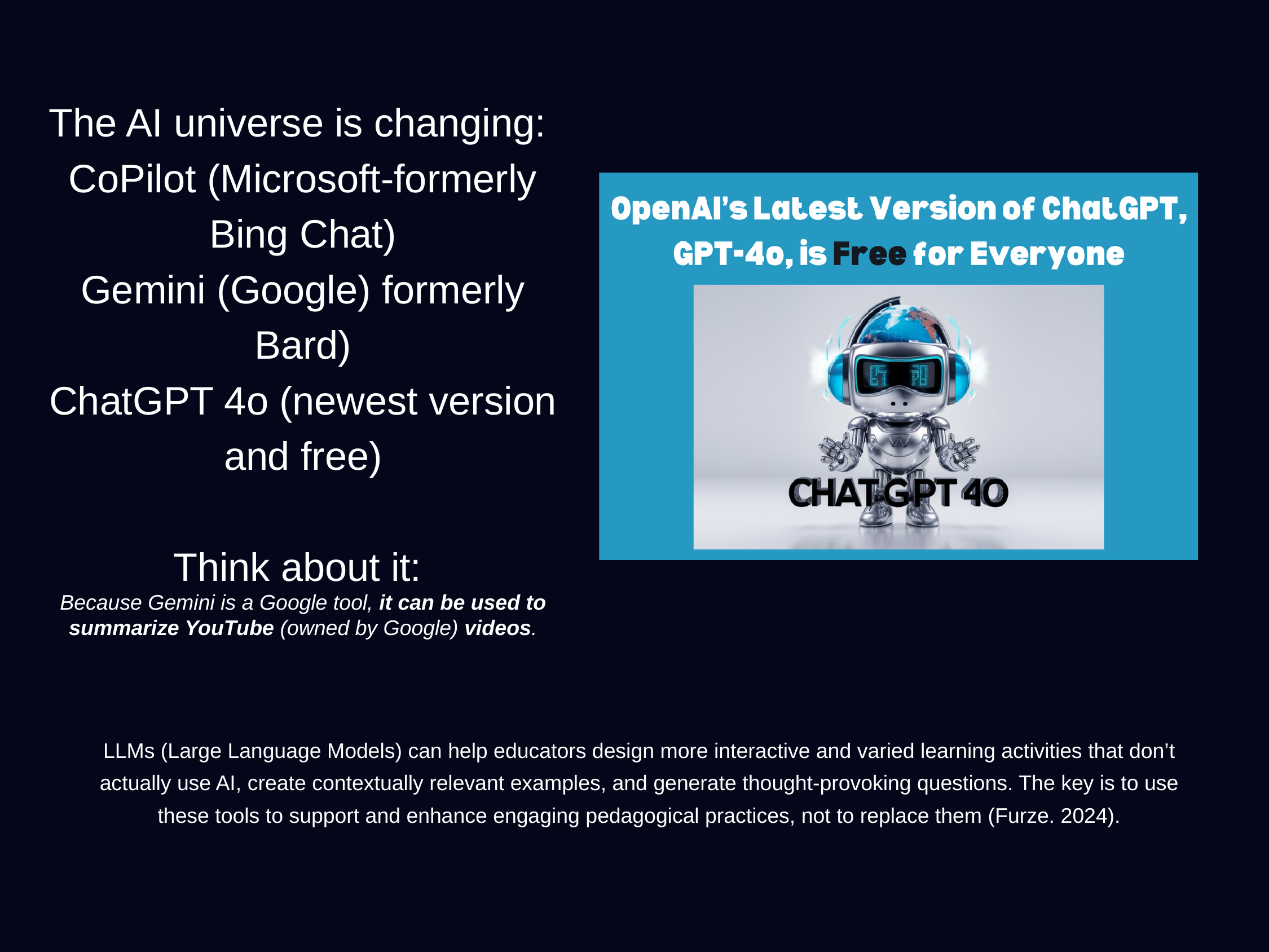

The AI universe is changing:
CoPilot (Microsoft-formerly Bing Chat)
Gemini (Google) formerly Bard)
ChatGPT 4o (newest version and free)

Think about it:
Because Gemini is a Google tool, it can be used to summarize YouTube (owned by Google) videos.

LLMs (Large Language Models) can help educators design more interactive and varied learning activities that don’t actually use AI, create contextually relevant examples, and generate thought-provoking questions. The key is to use these tools to support and enhance engaging pedagogical practices, not to replace them (Furze. 2024).